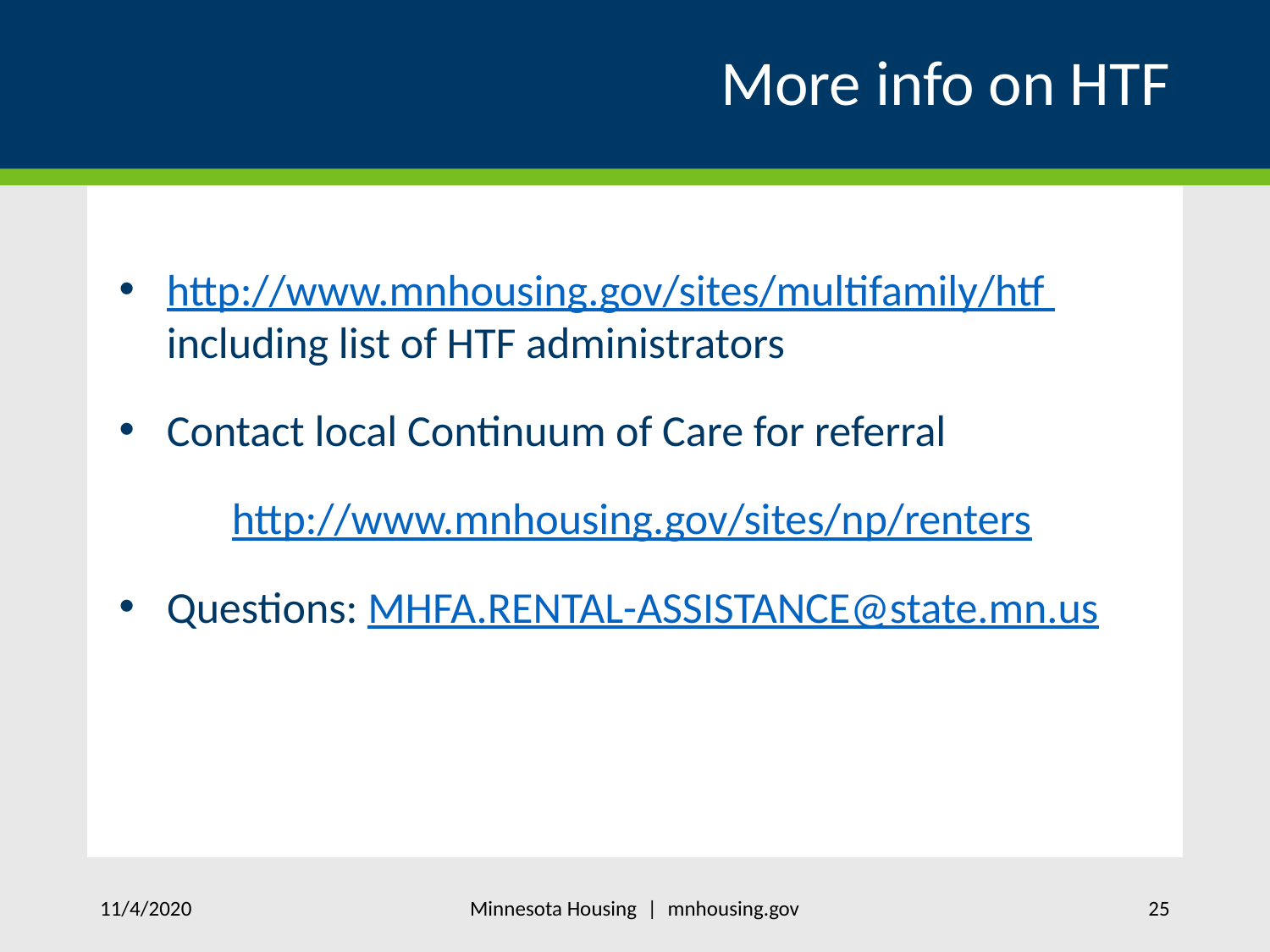

# More info on HTF
http://www.mnhousing.gov/sites/multifamily/htf 	including list of HTF administrators
Contact local Continuum of Care for referral
http://www.mnhousing.gov/sites/np/renters
Questions: MHFA.RENTAL-ASSISTANCE@state.mn.us

Minnesota Housing | mnhousing.gov
11/4/2020
25